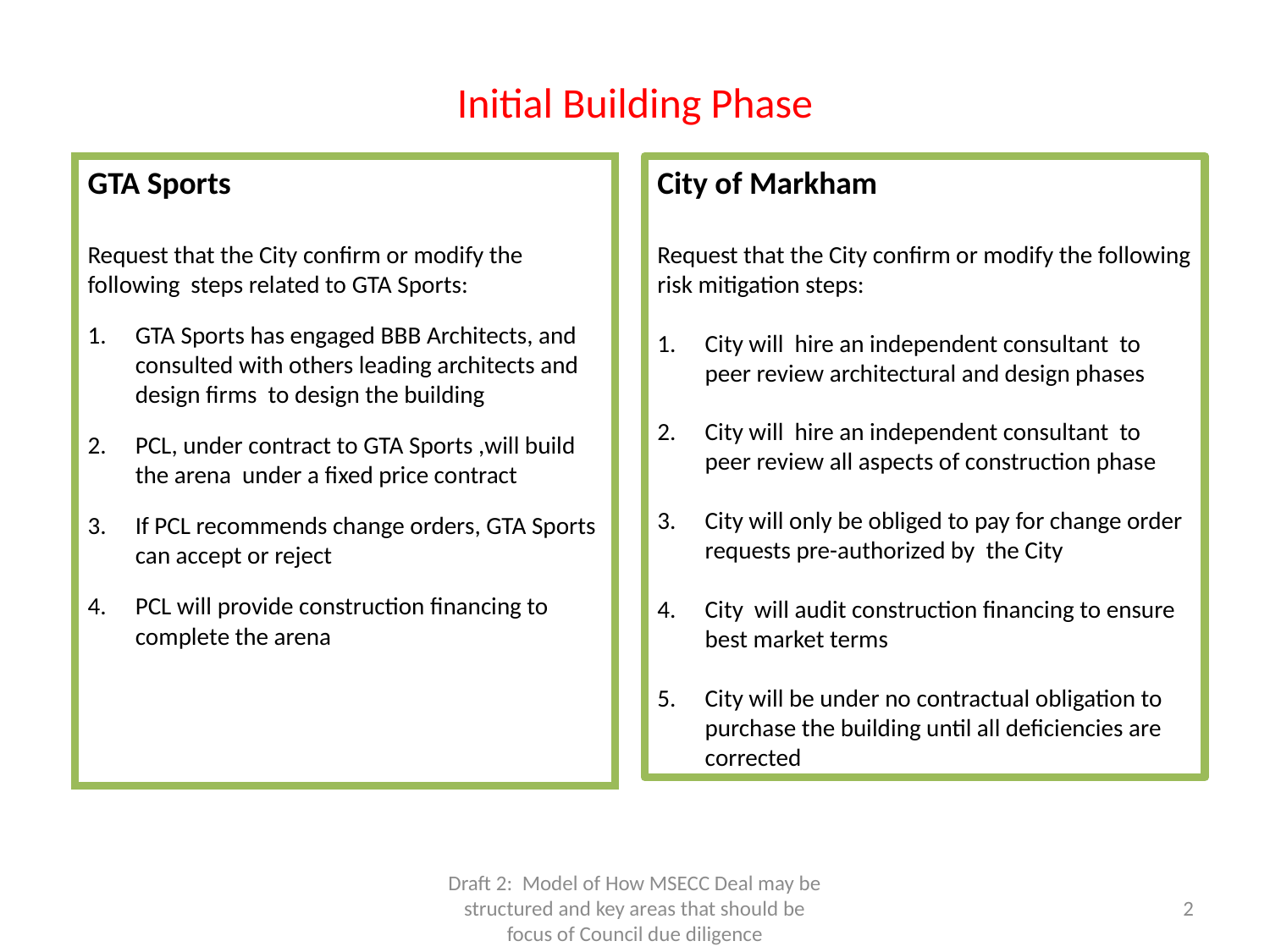

# Initial Building Phase
GTA Sports

Request that the City confirm or modify the following  steps related to GTA Sports:
GTA Sports has engaged BBB Architects, and consulted with others leading architects and design firms  to design the building
PCL, under contract to GTA Sports ,will build the arena  under a fixed price contract
If PCL recommends change orders, GTA Sports can accept or reject
PCL will provide construction financing to complete the arena
City of Markham

Request that the City confirm or modify the following risk mitigation steps:

City will  hire an independent consultant  to peer review architectural and design phases

City will  hire an independent consultant  to peer review all aspects of construction phase

City will only be obliged to pay for change order requests pre-authorized by  the City

City  will audit construction financing to ensure best market terms

City will be under no contractual obligation to purchase the building until all deficiencies are corrected
Draft 2:  Model of How MSECC Deal may be structured and key areas that should be focus of Council due diligence
2